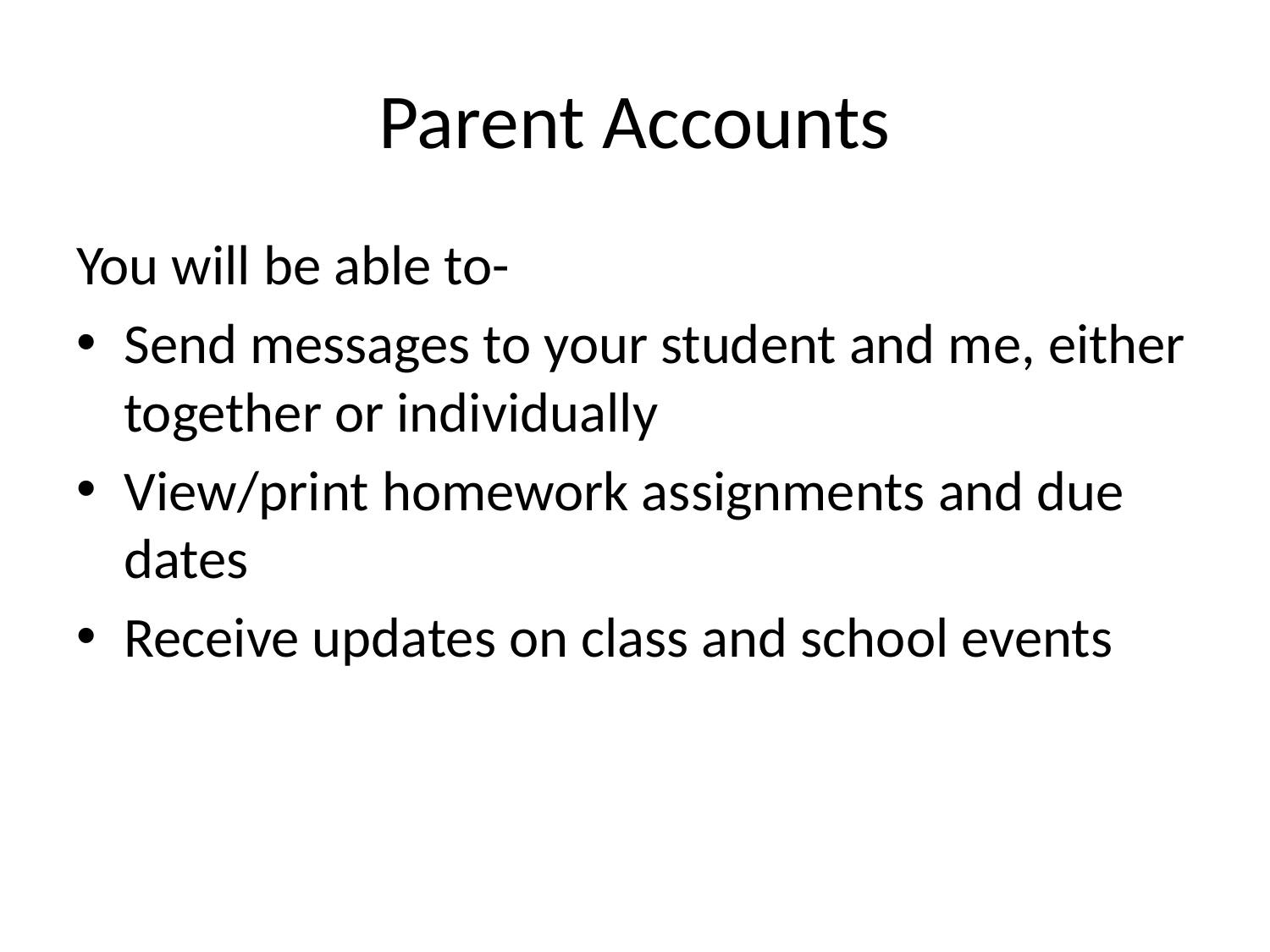

# Parent Accounts
You will be able to-
Send messages to your student and me, either together or individually
View/print homework assignments and due dates
Receive updates on class and school events